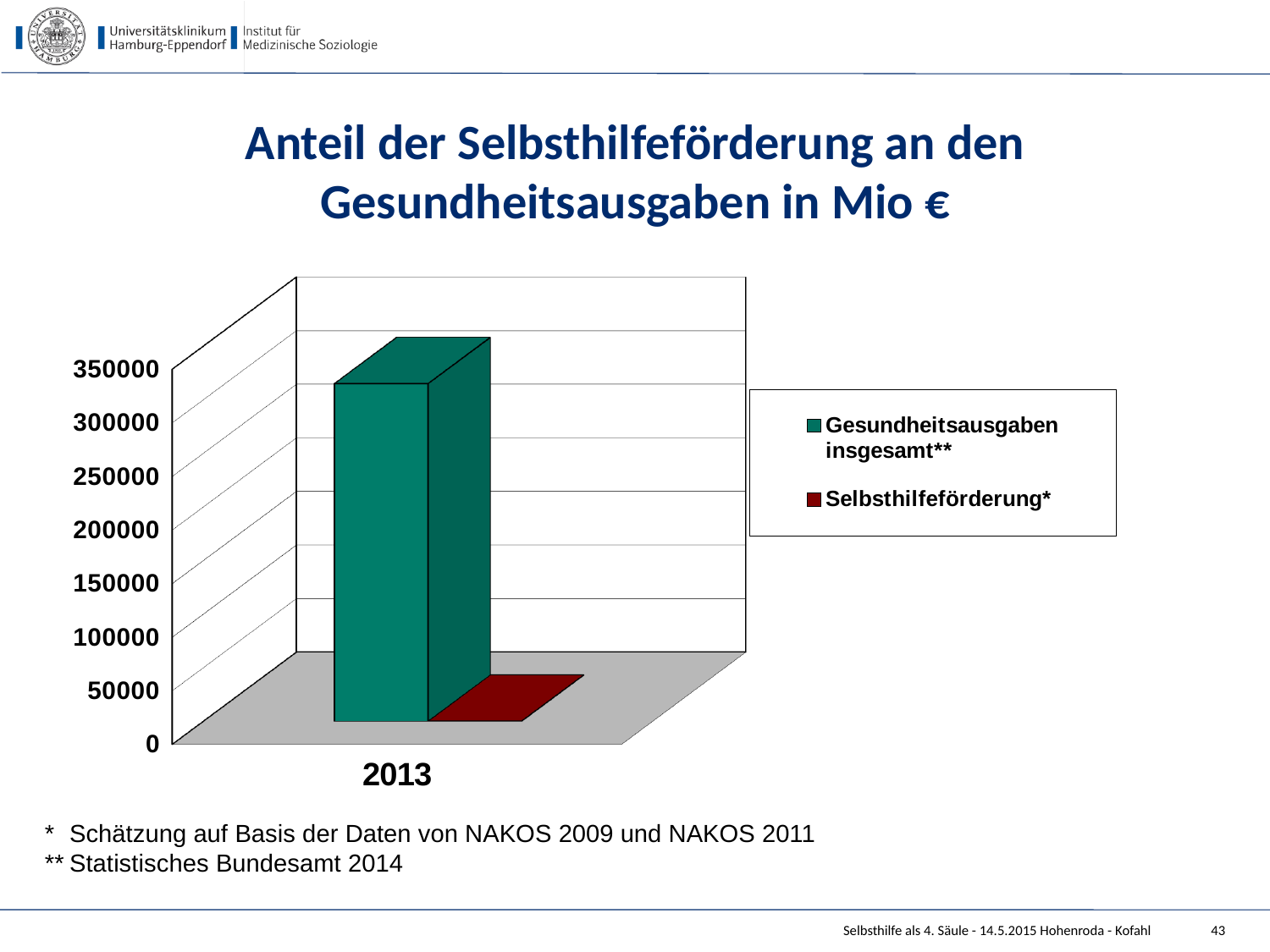

# Anteil der Selbsthilfeförderung an den Gesundheitsausgaben in Mio €

[unsupported chart]

* 	Schätzung auf Basis der Daten von NAKOS 2009 und NAKOS 2011
**	Statistisches Bundesamt 2014
Selbsthilfe als 4. Säule - 14.5.2015 Hohenroda - Kofahl
43